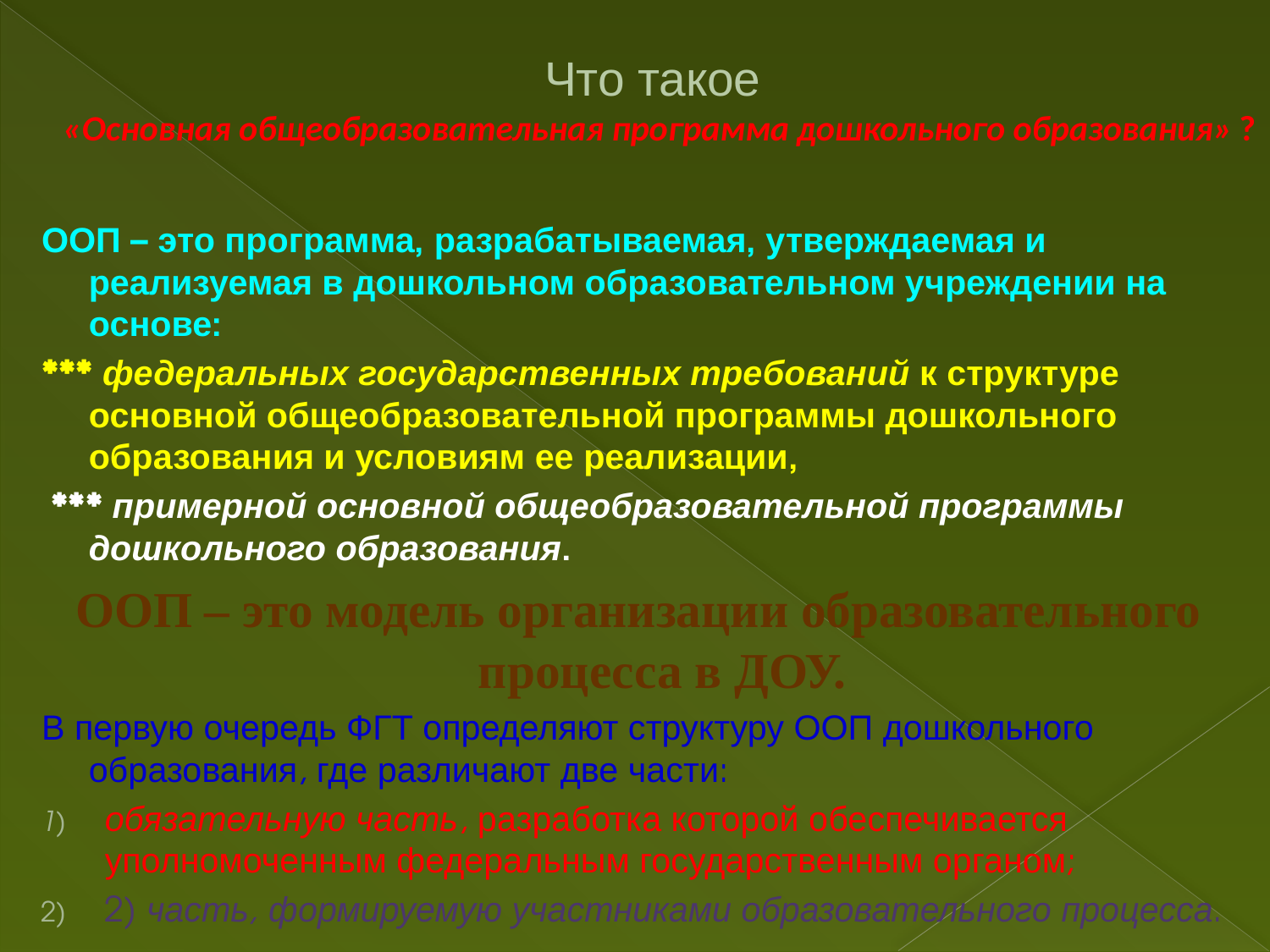

# Что такое «Основная общеобразовательная программа дошкольного образования» ?
ООП – это программа, разрабатываемая, утверждаемая и реализуемая в дошкольном образовательном учреждении на основе:
*** федеральных государственных требований к структуре основной общеобразовательной программы дошкольного образования и условиям ее реализации,
 *** примерной основной общеобразовательной программы дошкольного образования.
ООП – это модель организации образовательного процесса в ДОУ.
В первую очередь ФГТ определяют структуру ООП дошкольного образования, где различают две части:
обязательную часть, разработка которой обеспечивается уполномоченным федеральным государственным органом;
2) часть, формируемую участниками образовательного процесса.